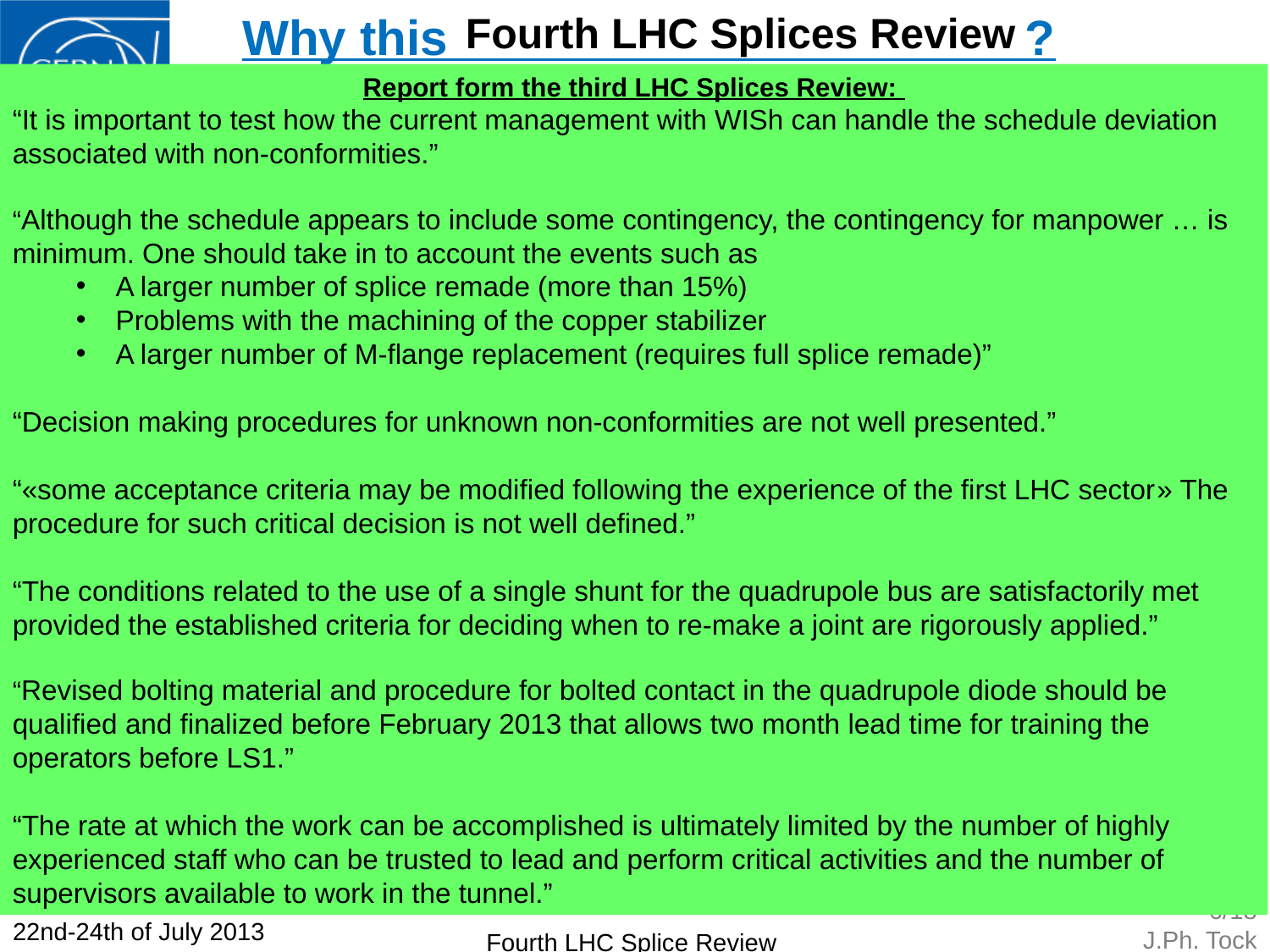

Why this                                          ?
Fourth LHC Splices Review
Report form the third LHC Splices Review:
“It is important to test how the current management with WISh can handle the schedule deviation associated with non-conformities.”

“Although the schedule appears to include some contingency, the contingency for manpower … is minimum. One should take in to account the events such as
A larger number of splice remade (more than 15%)
Problems with the machining of the copper stabilizer
A larger number of M-flange replacement (requires full splice remade)”

“Decision making procedures for unknown non-conformities are not well presented.”

“«some acceptance criteria may be modified following the experience of the first LHC sector» The procedure for such critical decision is not well defined.”

“The conditions related to the use of a single shunt for the quadrupole bus are satisfactorily met provided the established criteria for deciding when to re-make a joint are rigorously applied.”

“Revised bolting material and procedure for bolted contact in the quadrupole diode should be qualified and finalized before February 2013 that allows two month lead time for training the operators before LS1.”

“The rate at which the work can be accomplished is ultimately limited by the number of highly experienced staff who can be trusted to lead and perform critical activities and the number of supervisors available to work in the tunnel.”
6/18
J.Ph. Tock
22nd-24th of July 2013
Fourth LHC Splice Review